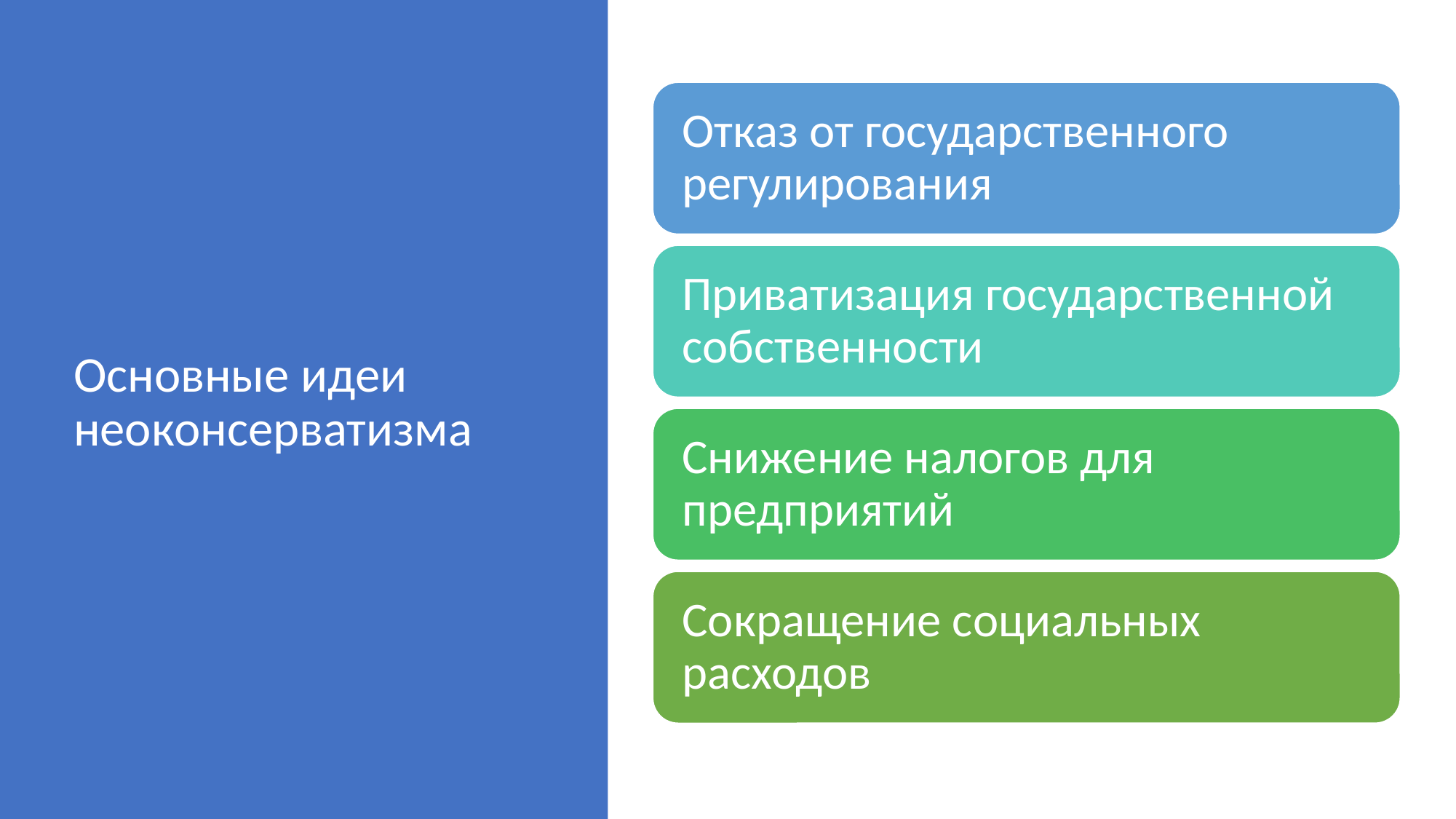

# Основные идеи неоконсерватизма
Отказ от государственного регулирования
Приватизация государственной собственности
Снижение налогов для предприятий
Сокращение социальных расходов